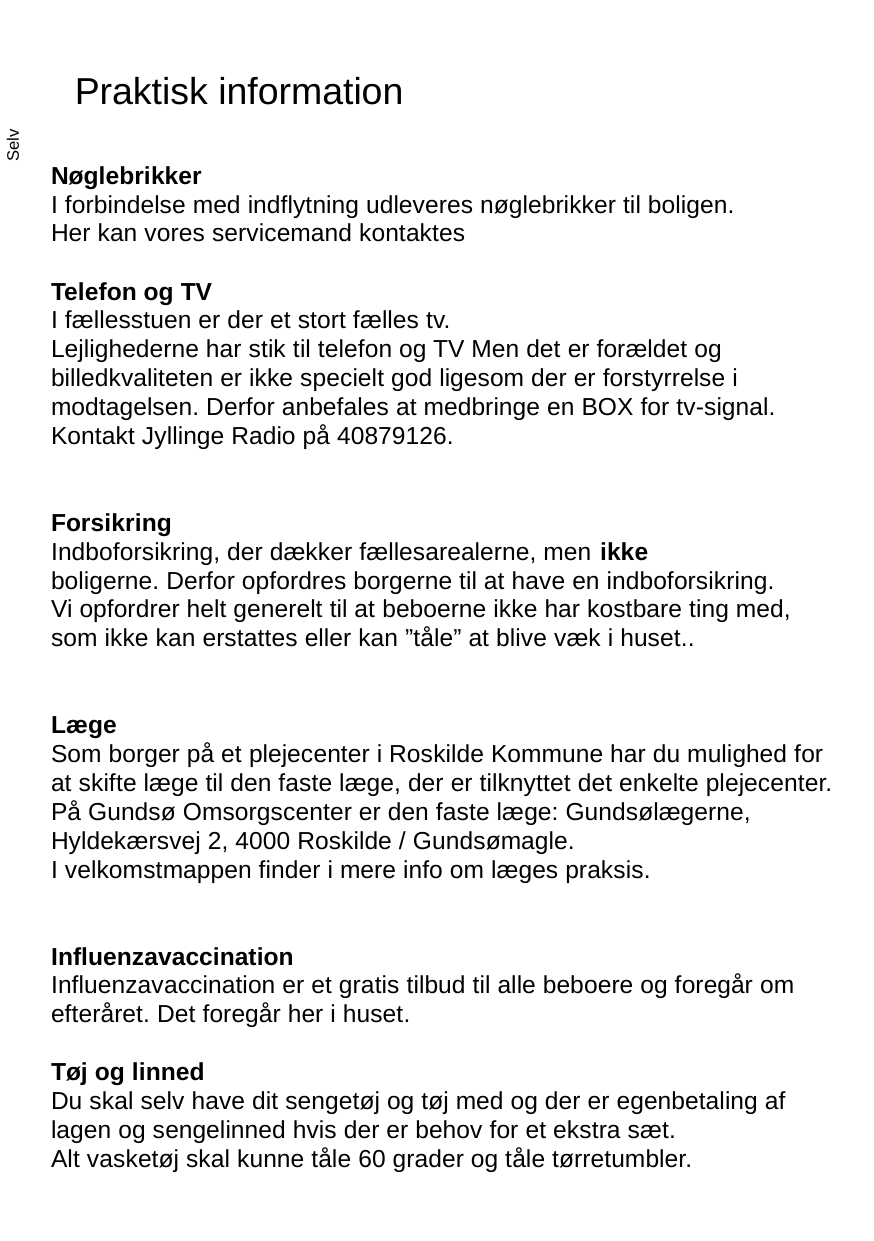

Praktisk information

Nøglebrikker
I forbindelse med indflytning udleveres nøglebrikker til boligen.
Her kan vores servicemand kontaktes

Telefon og TV
I fællesstuen er der et stort fælles tv.
Lejlighederne har stik til telefon og TV Men det er forældet og billedkvaliteten er ikke specielt god ligesom der er forstyrrelse i modtagelsen. Derfor anbefales at medbringe en BOX for tv-signal. Kontakt Jyllinge Radio på 40879126.

Forsikring
Indboforsikring, der dækker fællesarealerne, men ikke
boligerne. Derfor opfordres borgerne til at have en indboforsikring.
Vi opfordrer helt generelt til at beboerne ikke har kostbare ting med, som ikke kan erstattes eller kan ”tåle” at blive væk i huset..

Læge
Som borger på et plejecenter i Roskilde Kommune har du mulighed for at skifte læge til den faste læge, der er tilknyttet det enkelte plejecenter. På Gundsø Omsorgscenter er den faste læge: Gundsølægerne, Hyldekærsvej 2, 4000 Roskilde / Gundsømagle.
I velkomstmappen finder i mere info om læges praksis.

Influenzavaccination
Influenzavaccination er et gratis tilbud til alle beboere og foregår om efteråret. Det foregår her i huset.

Tøj og linned
Du skal selv have dit sengetøj og tøj med og der er egenbetaling af lagen og sengelinned hvis der er behov for et ekstra sæt.
Alt vasketøj skal kunne tåle 60 grader og tåle tørretumbler.